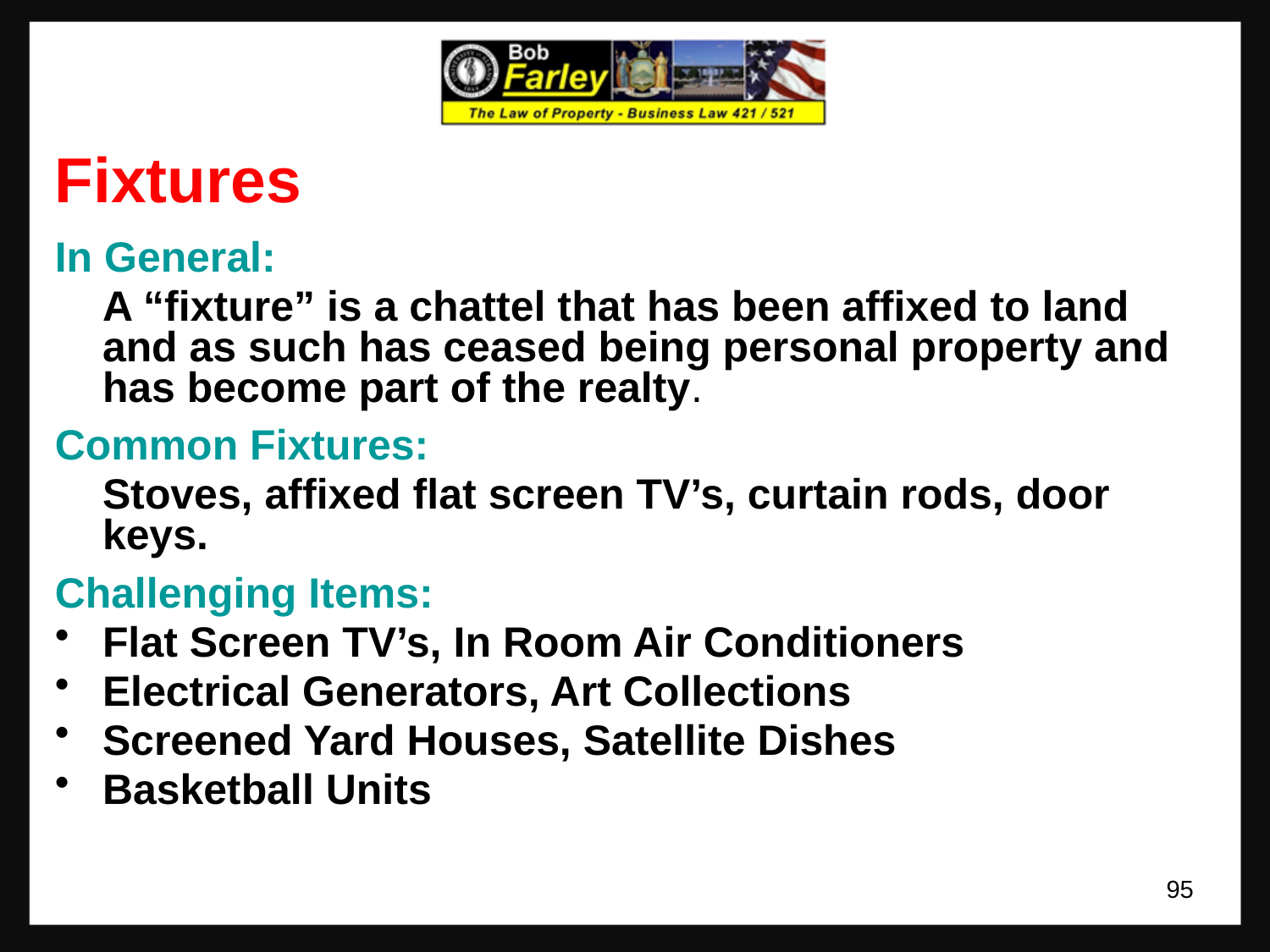

Fixtures

In General:
	A “fixture” is a chattel that has been affixed to land and as such has ceased being personal property and has become part of the realty.

Common Fixtures:
	Stoves, affixed flat screen TV’s, curtain rods, door keys.

Challenging Items:
Flat Screen TV’s, In Room Air Conditioners
Electrical Generators, Art Collections
Screened Yard Houses, Satellite Dishes
Basketball Units
95